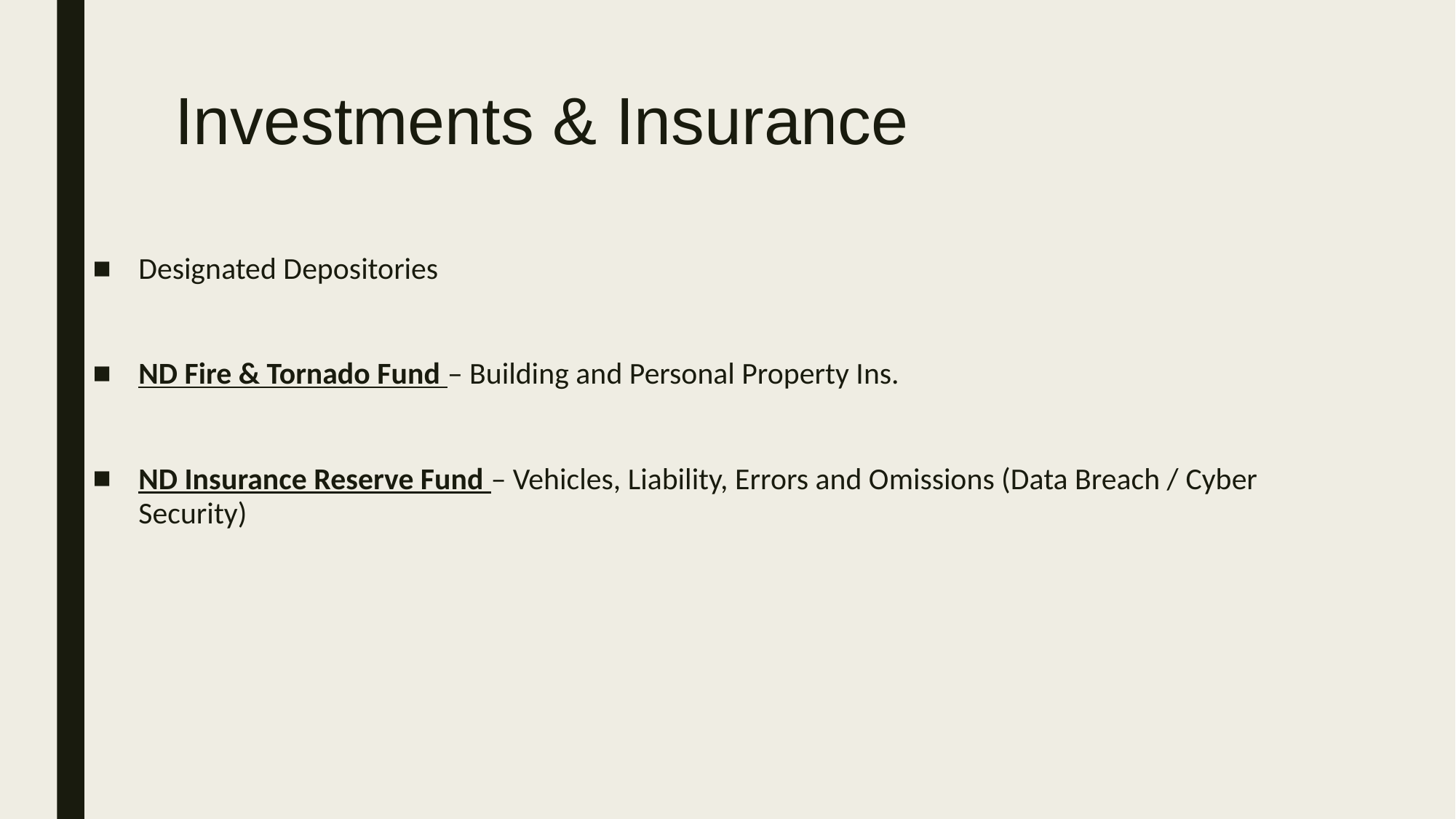

# Investments & Insurance
Designated Depositories

ND Fire & Tornado Fund – Building and Personal Property Ins.

ND Insurance Reserve Fund – Vehicles, Liability, Errors and Omissions (Data Breach / Cyber Security)